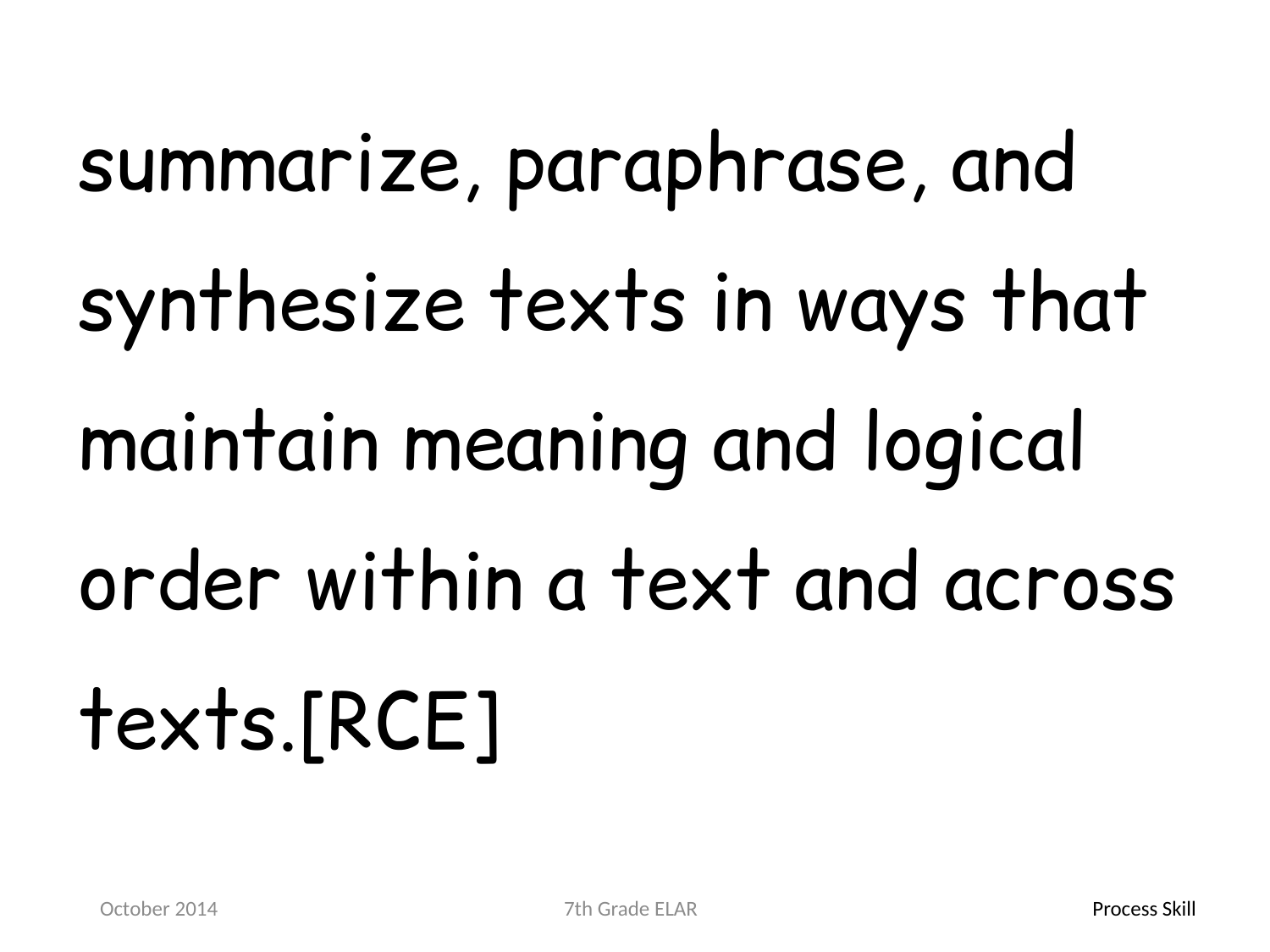

summarize, paraphrase, and synthesize texts in ways that maintain meaning and logical order within a text and across texts.[RCE]
October 2014
7th Grade ELAR